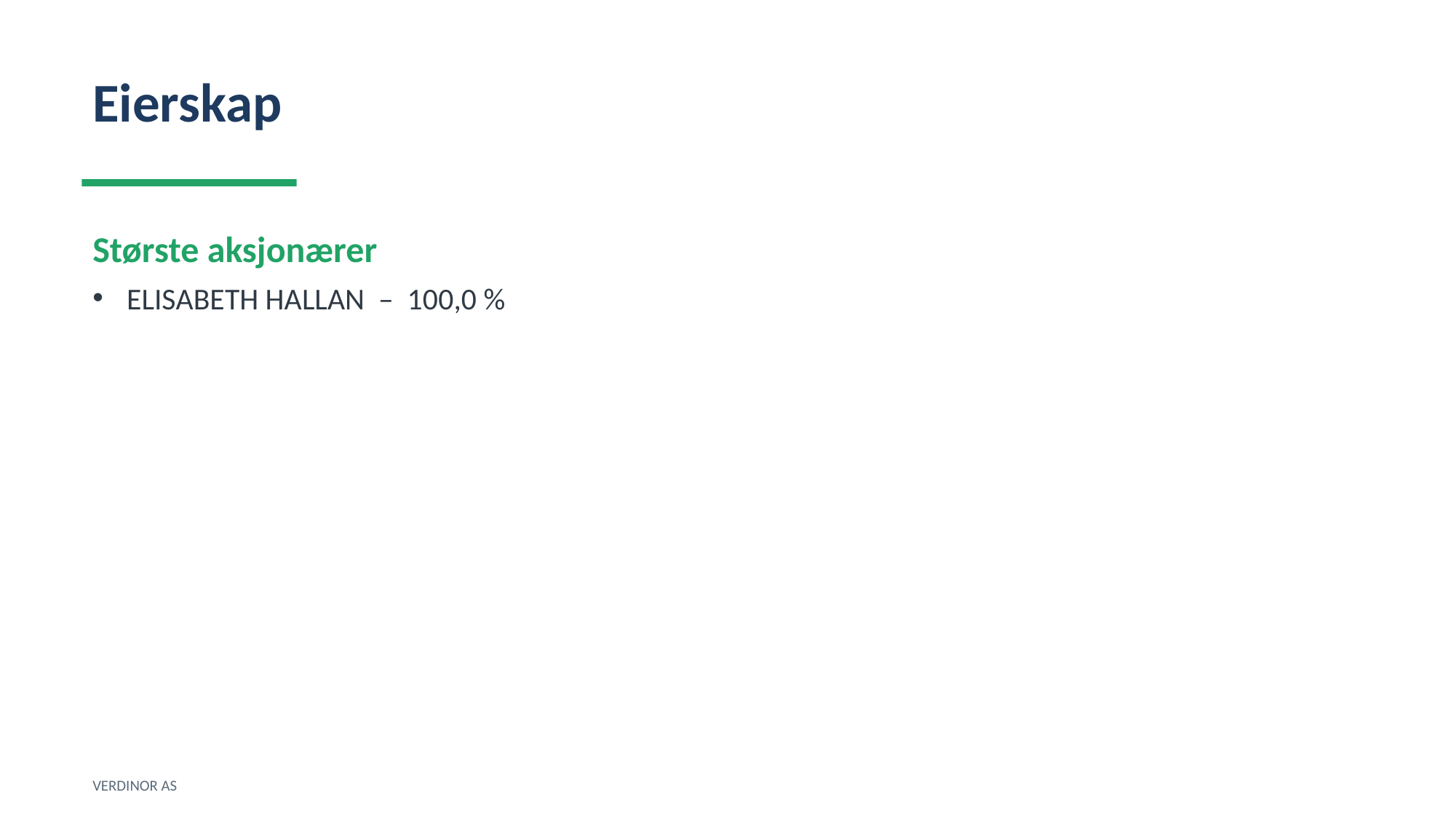

Eierskap

Største aksjonærer
ELISABETH HALLAN  –  100,0 %
VERDINOR AS